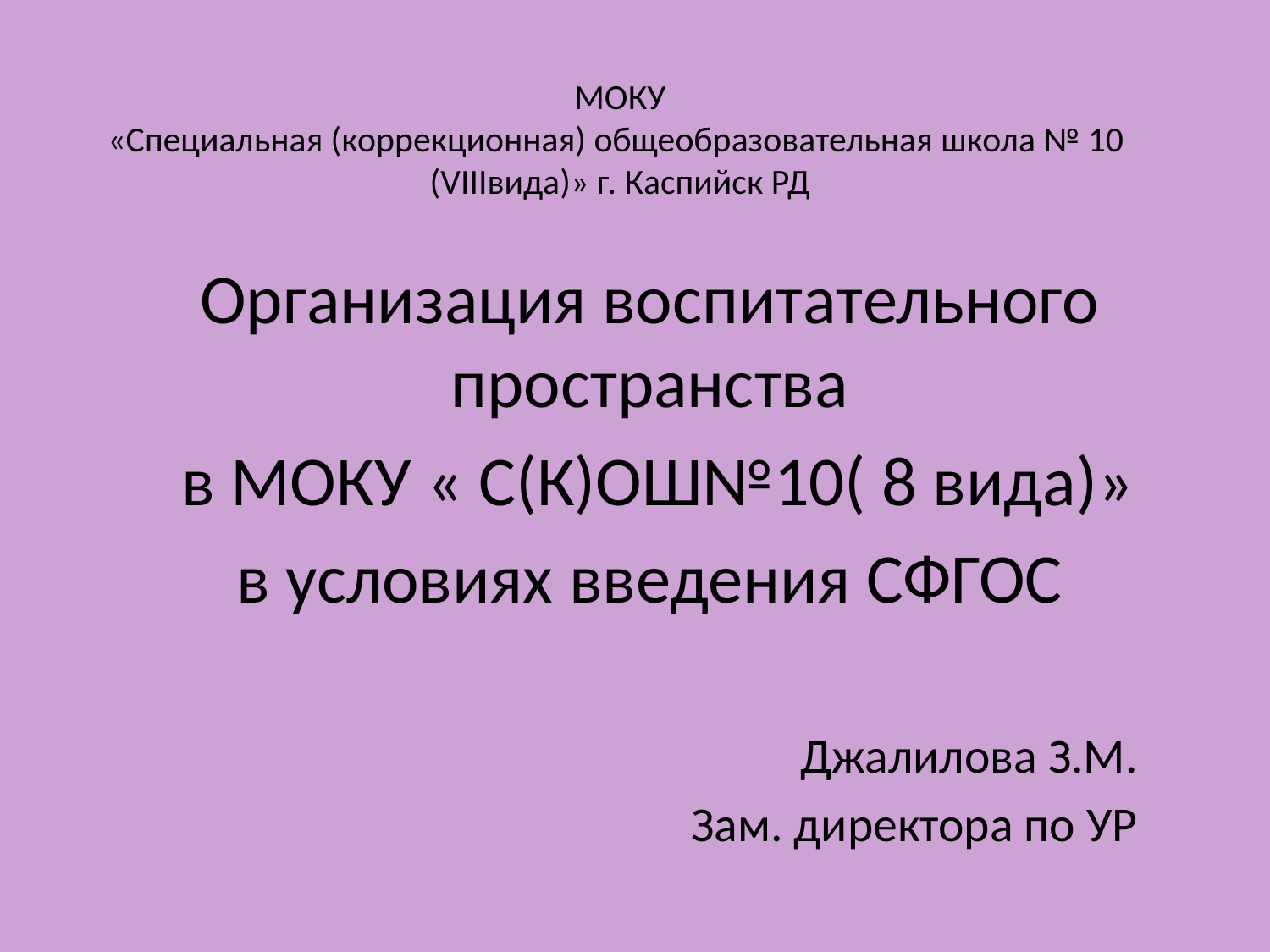

# МОКУ «Специальная (коррекционная) общеобразовательная школа № 10   (VIIIвида)» г. Каспийск РД
Организация воспитательного пространства
 в МОКУ « С(К)ОШ№10( 8 вида)»
в условиях введения СФГОС

Джалилова З.М.
Зам. директора по УР